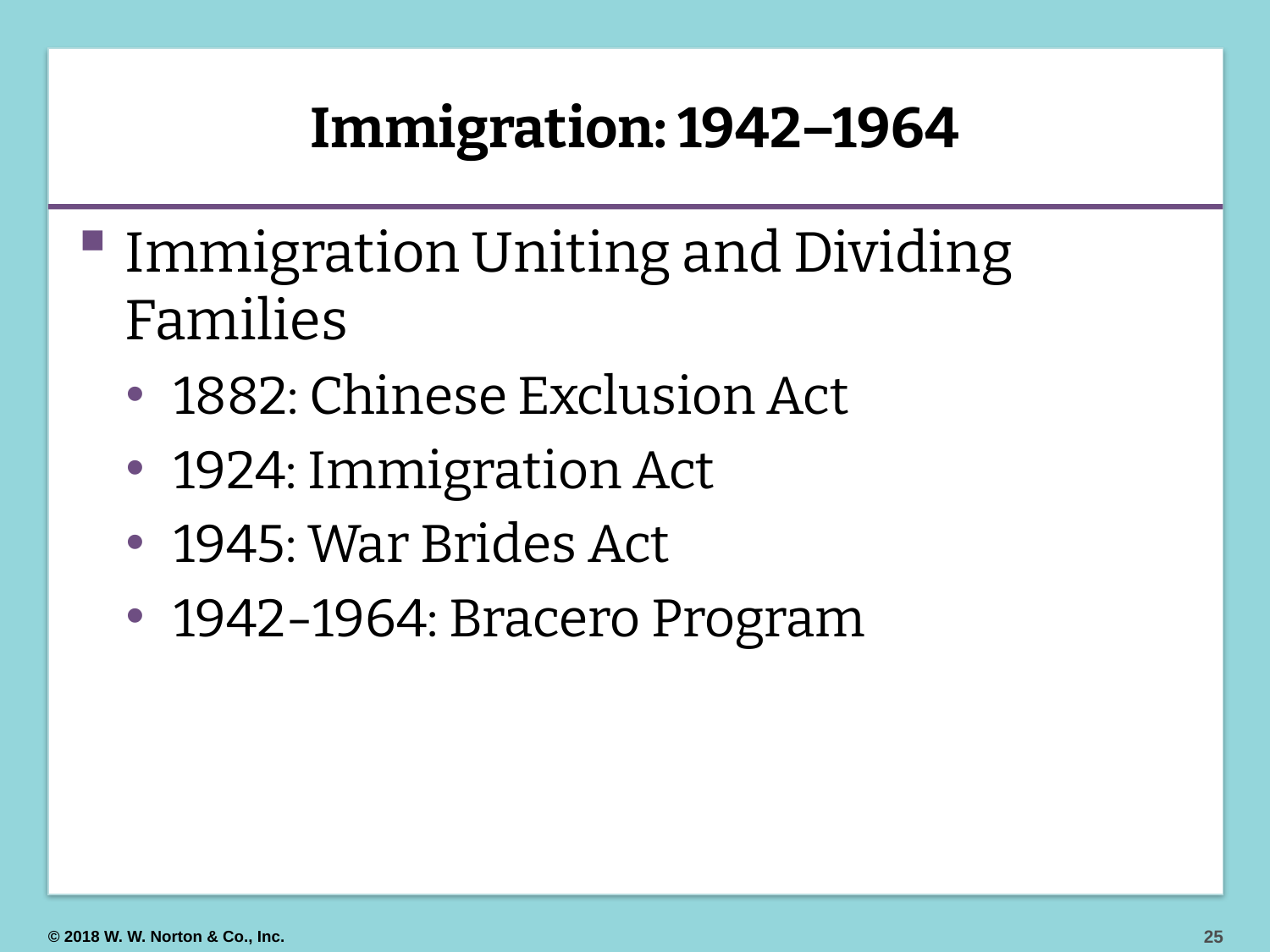

# Immigration: 1942–1964
Immigration Uniting and Dividing Families
1882: Chinese Exclusion Act
1924: Immigration Act
1945: War Brides Act
1942–1964: Bracero Program